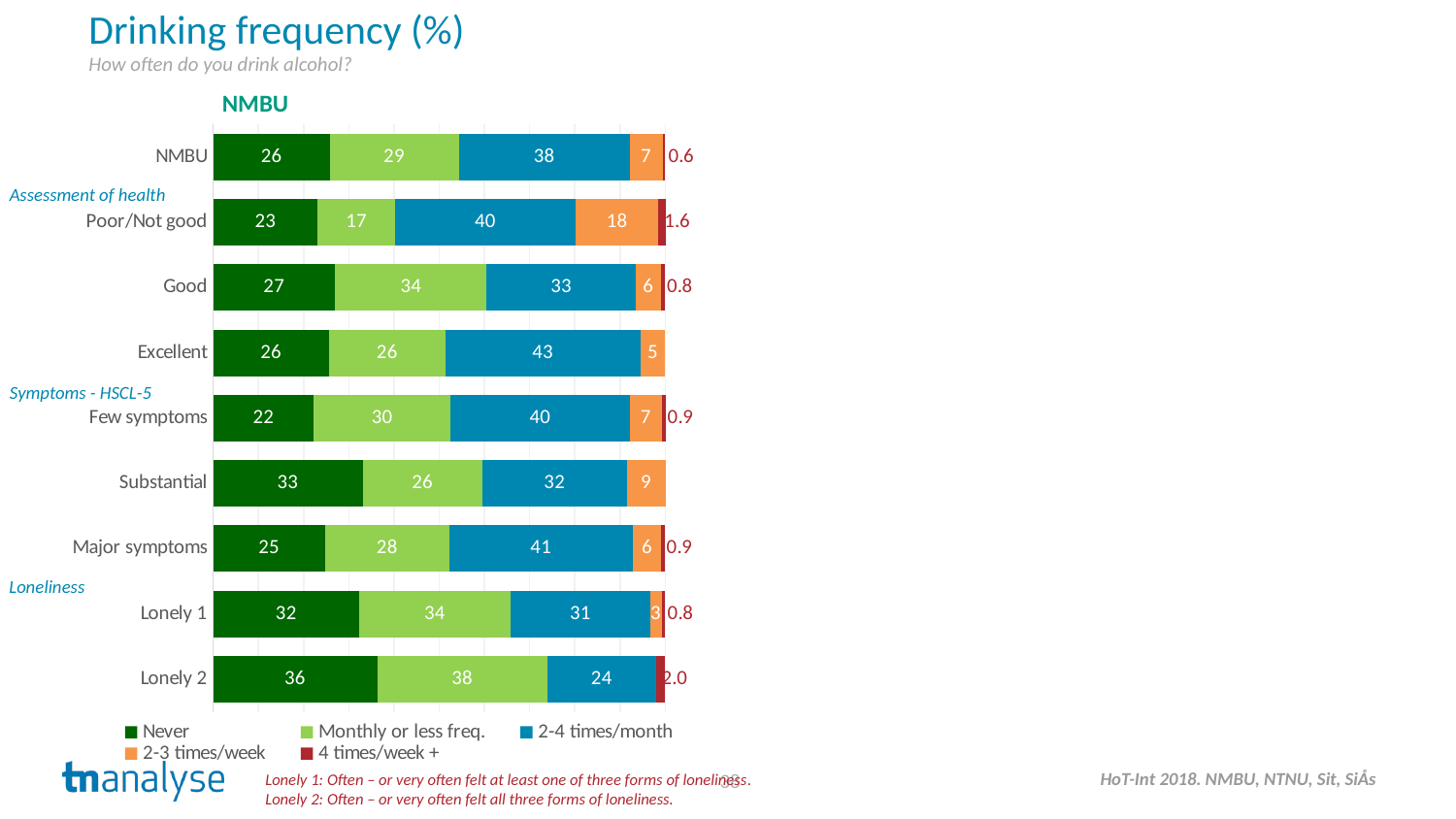

# Drinking frequency (%)
How often do you drink alcohol?
NMBU

### Chart

| Category | Never | Monthly or less freq. | 2-4 times/month | 2-3 times/week | 4 times/week + |
|---|---|---|---|---|---|
| NMBU | 25.8 | 28.5 | 37.8 | 7.3 | 0.6 |
| Poor/Not good | 23.1 | 17.2 | 39.8 | 18.4 | 1.6 |
| Good | 27.0 | 33.5 | 32.9 | 5.7 | 0.8 |
| Excellent | 25.6 | 25.7 | 43.2 | 5.4 | None |
| Few symptoms | 22.3 | 30.2 | 39.6 | 7.1 | 0.9 |
| Substantial | 33.1 | 26.4 | 32.0 | 8.6 | None |
| Major symptoms | 24.7 | 27.5 | 40.6 | 6.2 | 0.9 |
| Lonely 1 | 32.3 | 33.5 | 30.8 | 2.6 | 0.8 |
| Lonely 2 | 36.3 | 37.6 | 24.0 | None | 2.0 |
Assessment of health
Symptoms - HSCL-5
Loneliness
38
Lonely 1: Often – or very often felt at least one of three forms of loneliness.
Lonely 2: Often – or very often felt all three forms of loneliness.